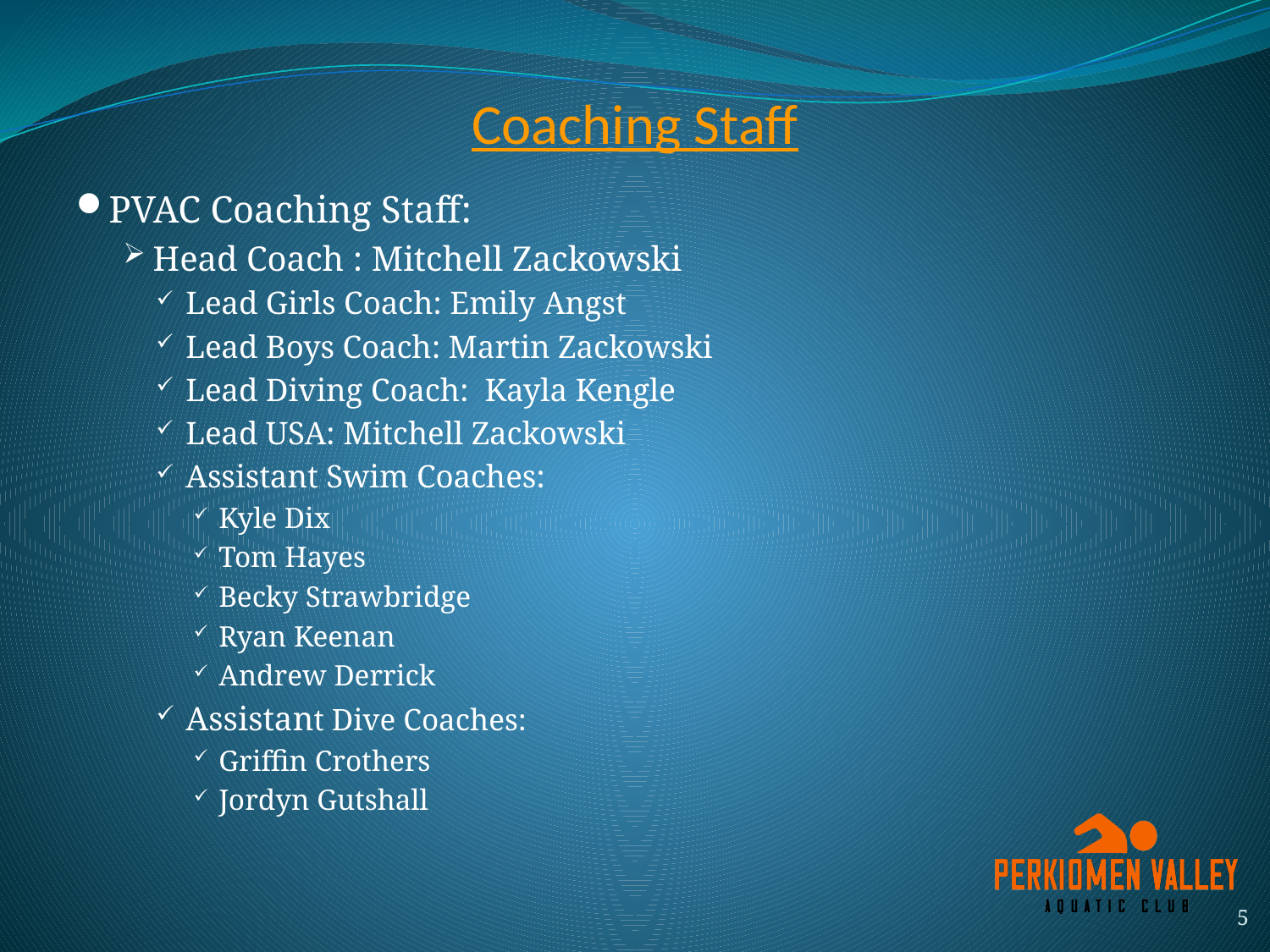

# Coaching Staff
PVAC Coaching Staff:
Head Coach : Mitchell Zackowski
Lead Girls Coach: Emily Angst
Lead Boys Coach: Martin Zackowski
Lead Diving Coach:  Kayla Kengle
Lead USA: Mitchell Zackowski
Assistant Swim Coaches:
Kyle Dix
Tom Hayes
Becky Strawbridge
Ryan Keenan
Andrew Derrick
Assistant Dive Coaches:
Griffin Crothers
Jordyn Gutshall
5